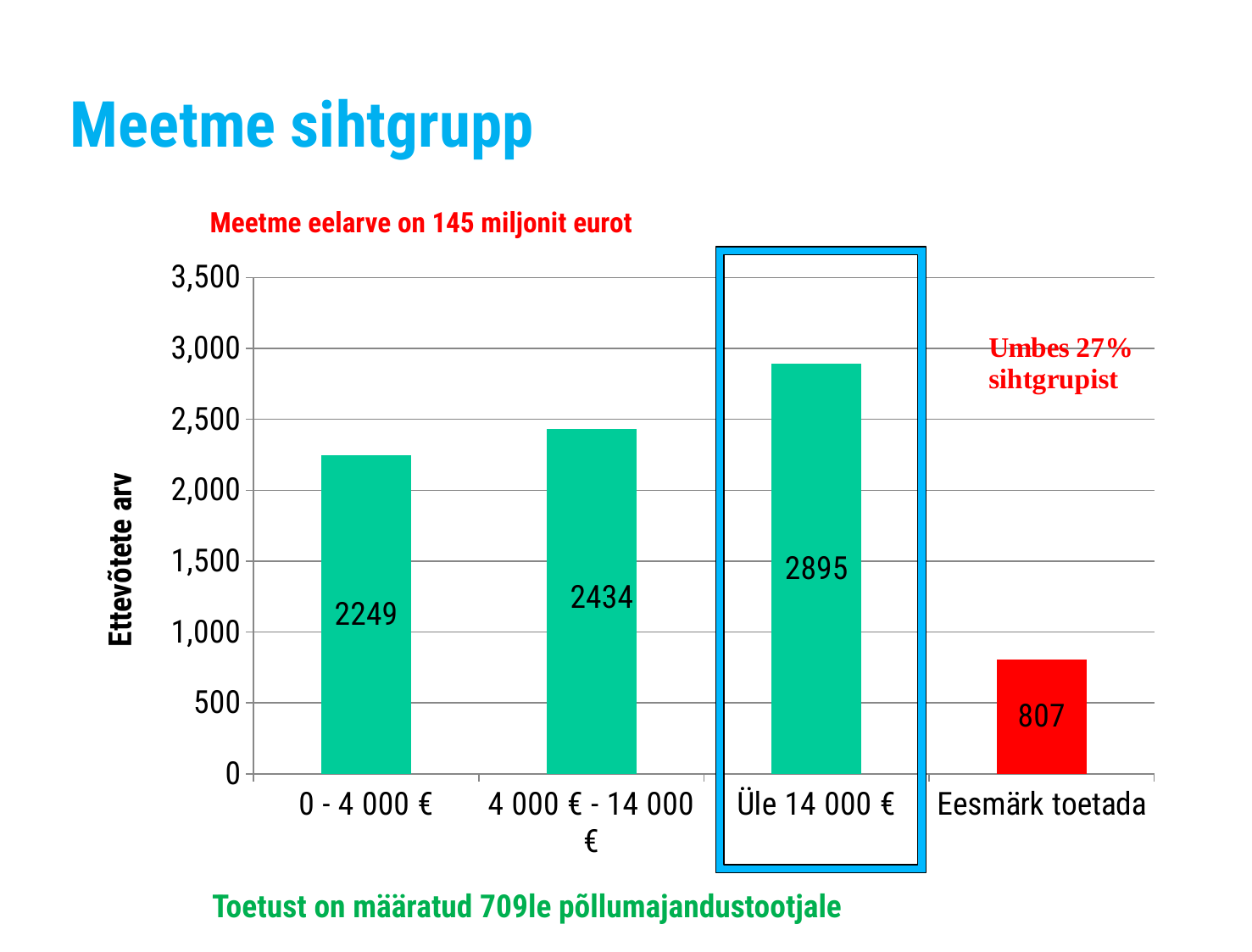

# Meetme sihtgrupp
Meetme eelarve on 145 miljonit eurot

### Chart

| Category | 2015 (FADN) |
|---|---|
| 0 - 4 000 € | 2249.0 |
| 4 000 € - 14 000 € | 2434.0 |
| Üle 14 000 € | 2895.0 |
| Eesmärk toetada | 807.0 |
Toetust on määratud 709le põllumajandustootjale